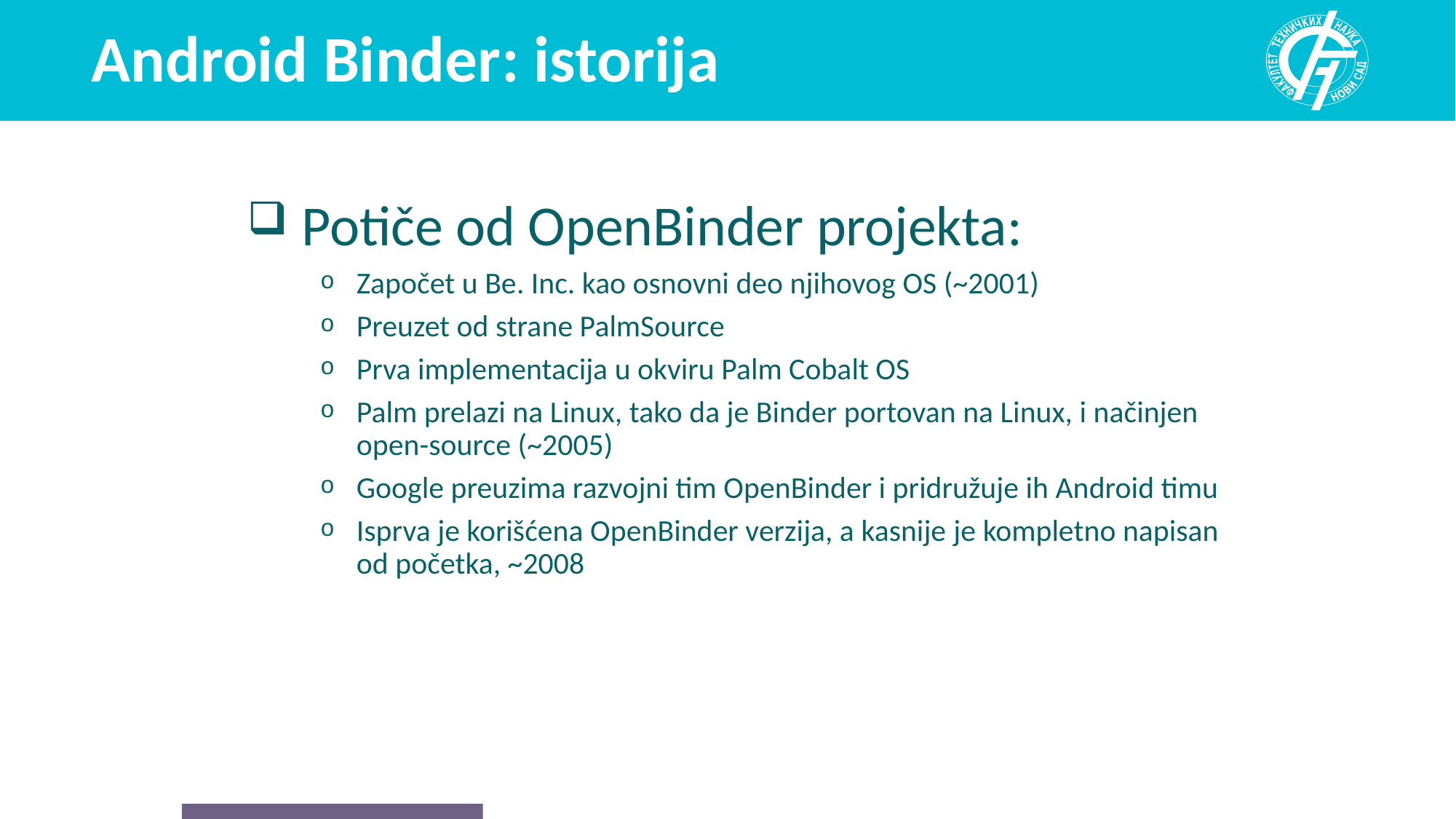

# Android Binder: istorija
Potiče od OpenBinder projekta:
Započet u Be. Inc. kao osnovni deo njihovog OS (~2001)
Preuzet od strane PalmSource
Prva implementacija u okviru Palm Cobalt OS
Palm prelazi na Linux, tako da je Binder portovan na Linux, i načinjen open-source (~2005)
Google preuzima razvojni tim OpenBinder i pridružuje ih Android timu
Isprva je korišćena OpenBinder verzija, a kasnije je kompletno napisan od početka, ~2008